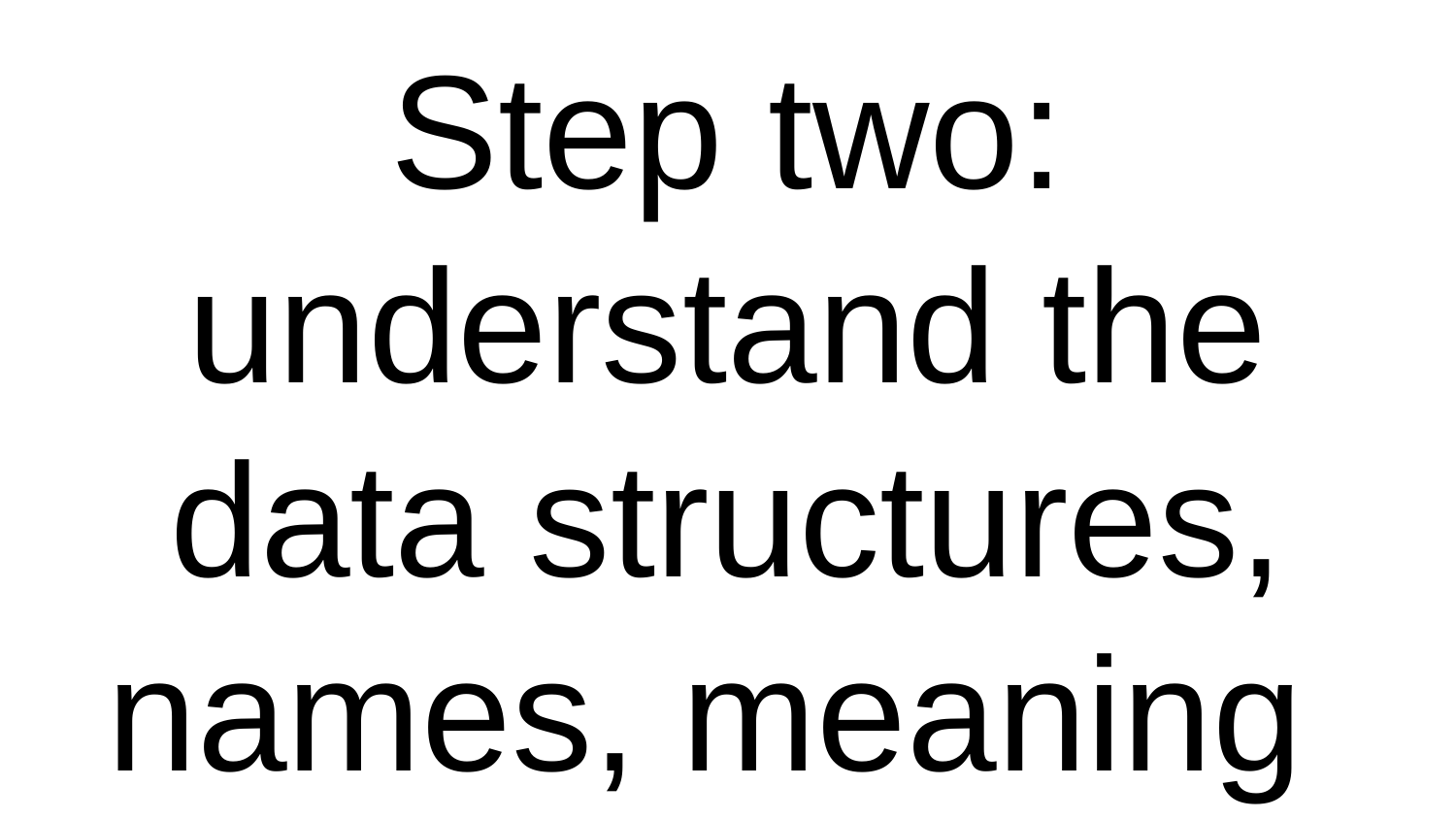

# Step two: understand the data structures, names, meaning